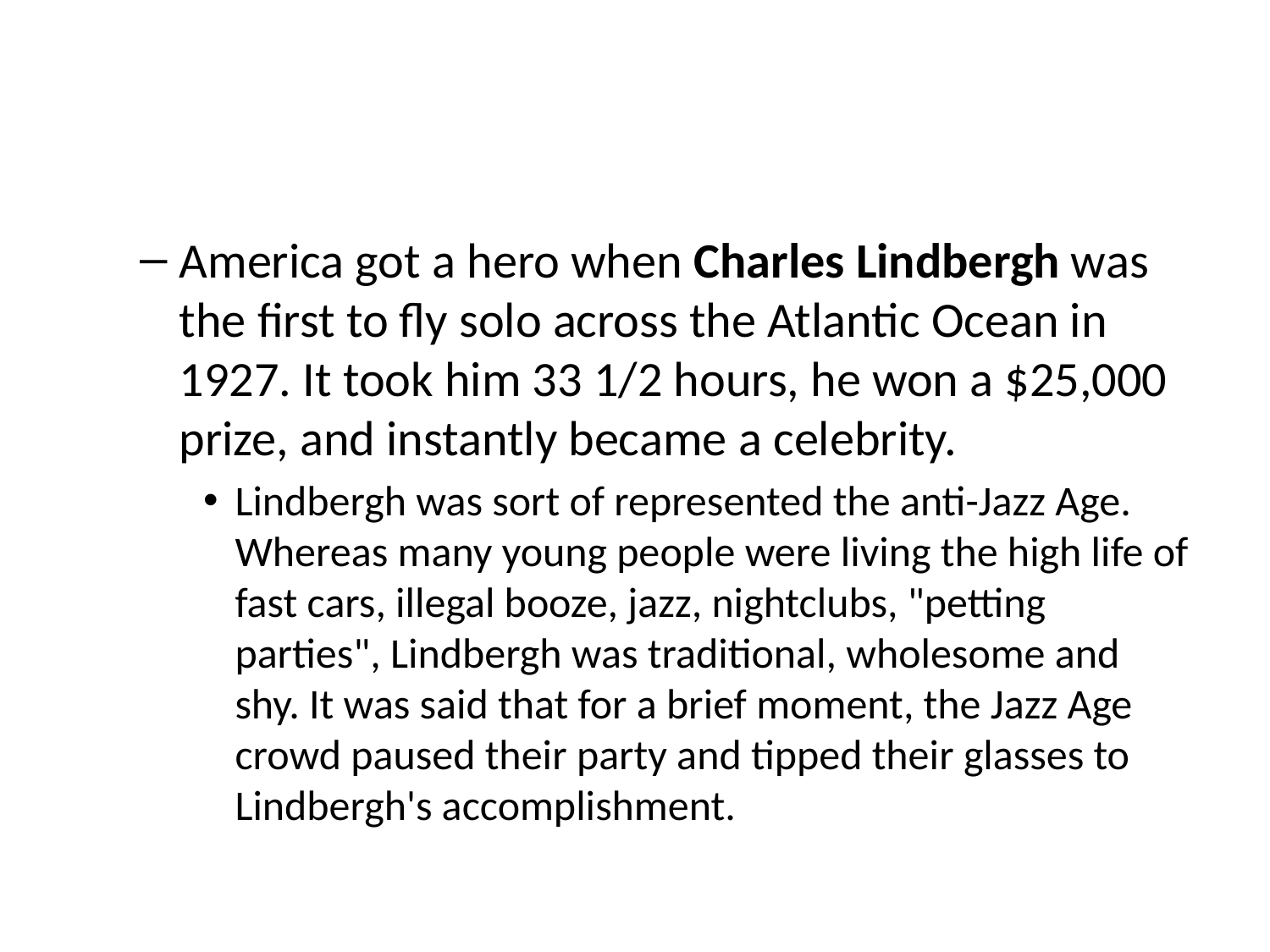

#
America got a hero when Charles Lindbergh was the first to fly solo across the Atlantic Ocean in 1927. It took him 33 1/2 hours, he won a $25,000 prize, and instantly became a celebrity.
Lindbergh was sort of represented the anti-Jazz Age. Whereas many young people were living the high life of fast cars, illegal booze, jazz, nightclubs, "petting parties", Lindbergh was traditional, wholesome and shy. It was said that for a brief moment, the Jazz Age crowd paused their party and tipped their glasses to Lindbergh's accomplishment.